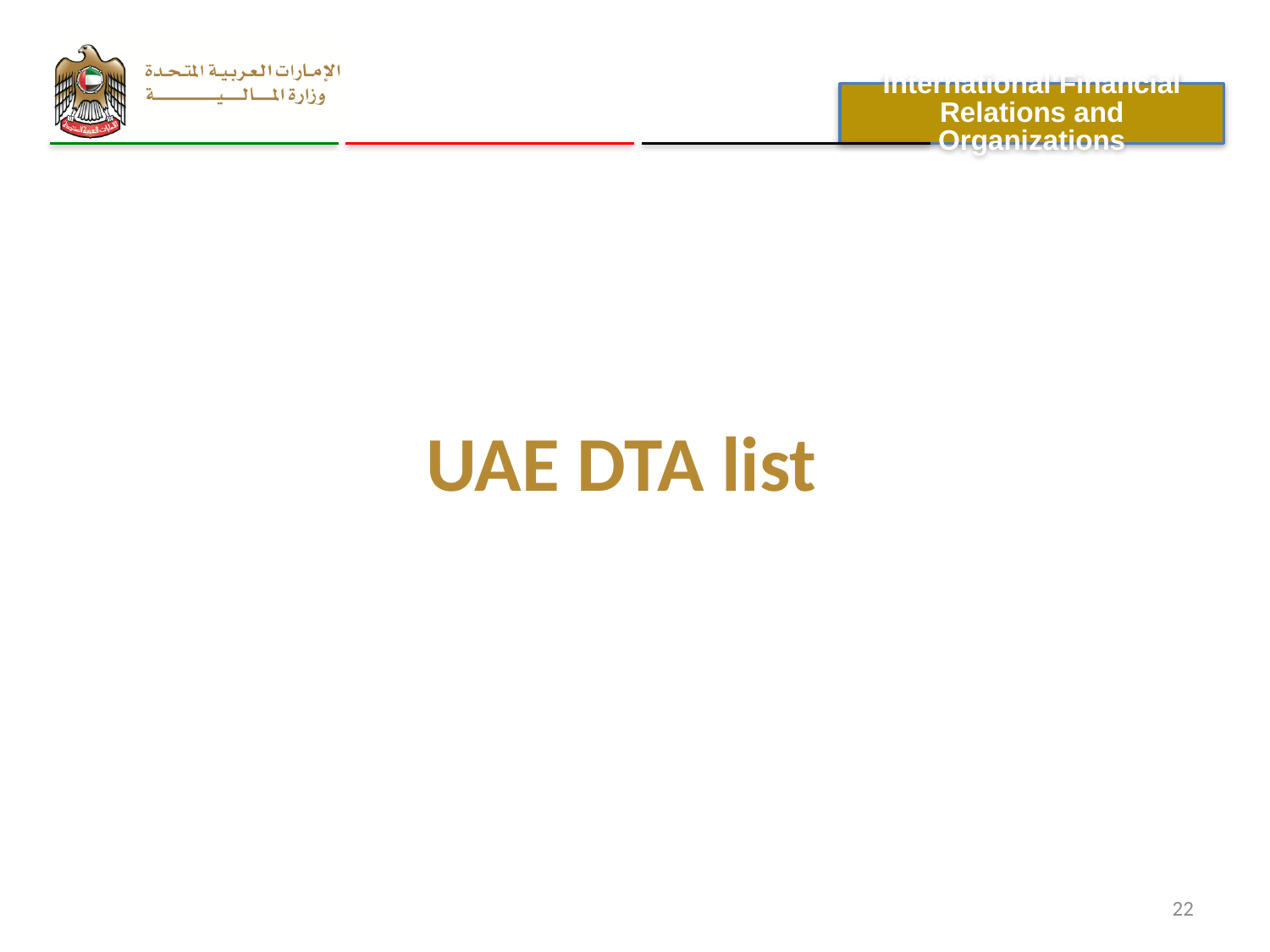

International Financial Relations and Organizations
# UAE DTA list
22